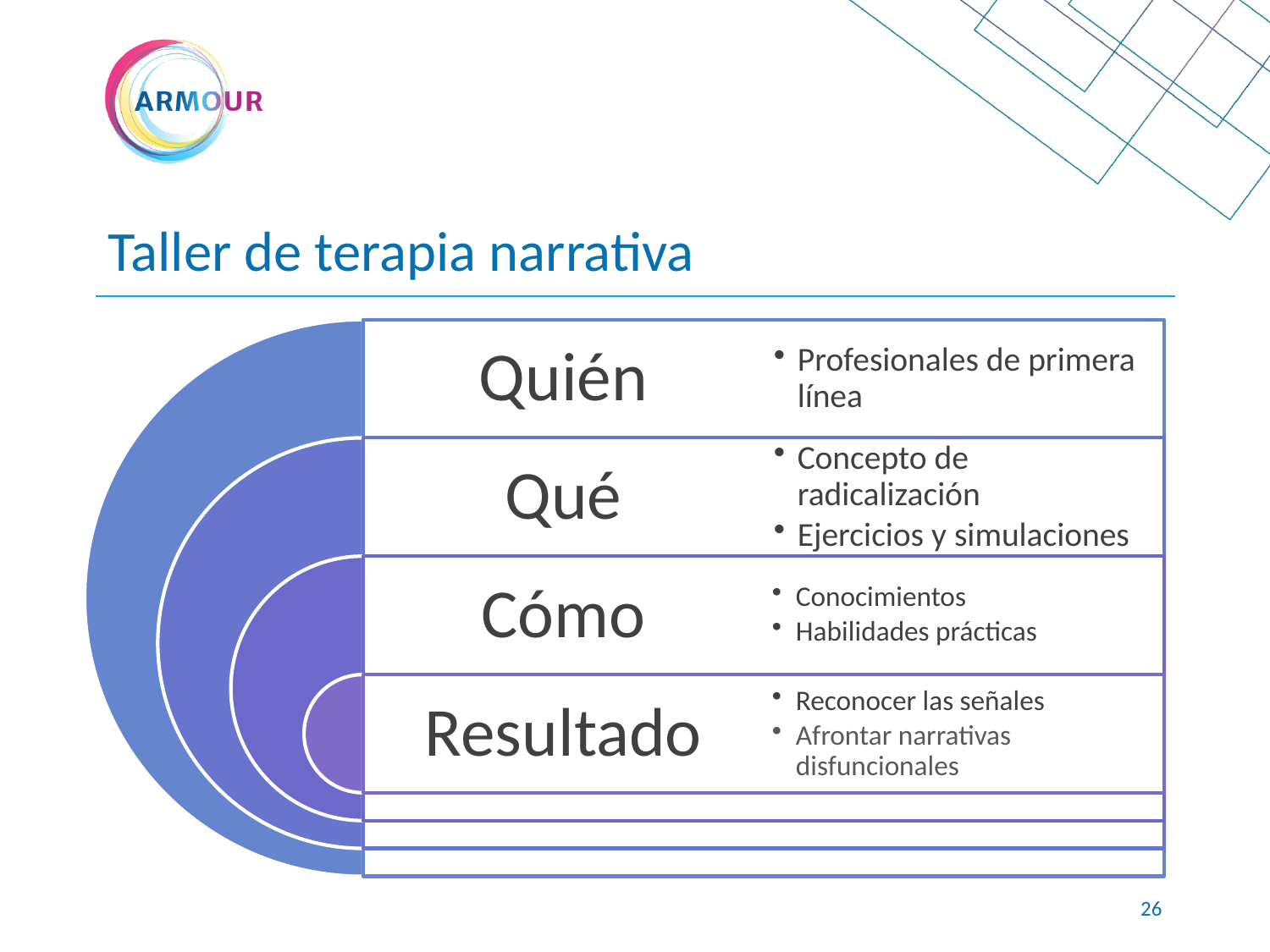

# Taller de terapia narrativa

Quién
Qué
Cómo
Resultado
Profesionales de primera línea
Concepto de radicalización
Ejercicios y simulaciones
Conocimientos
Habilidades prácticas
Reconocer las señales
Afrontar narrativas disfuncionales
26